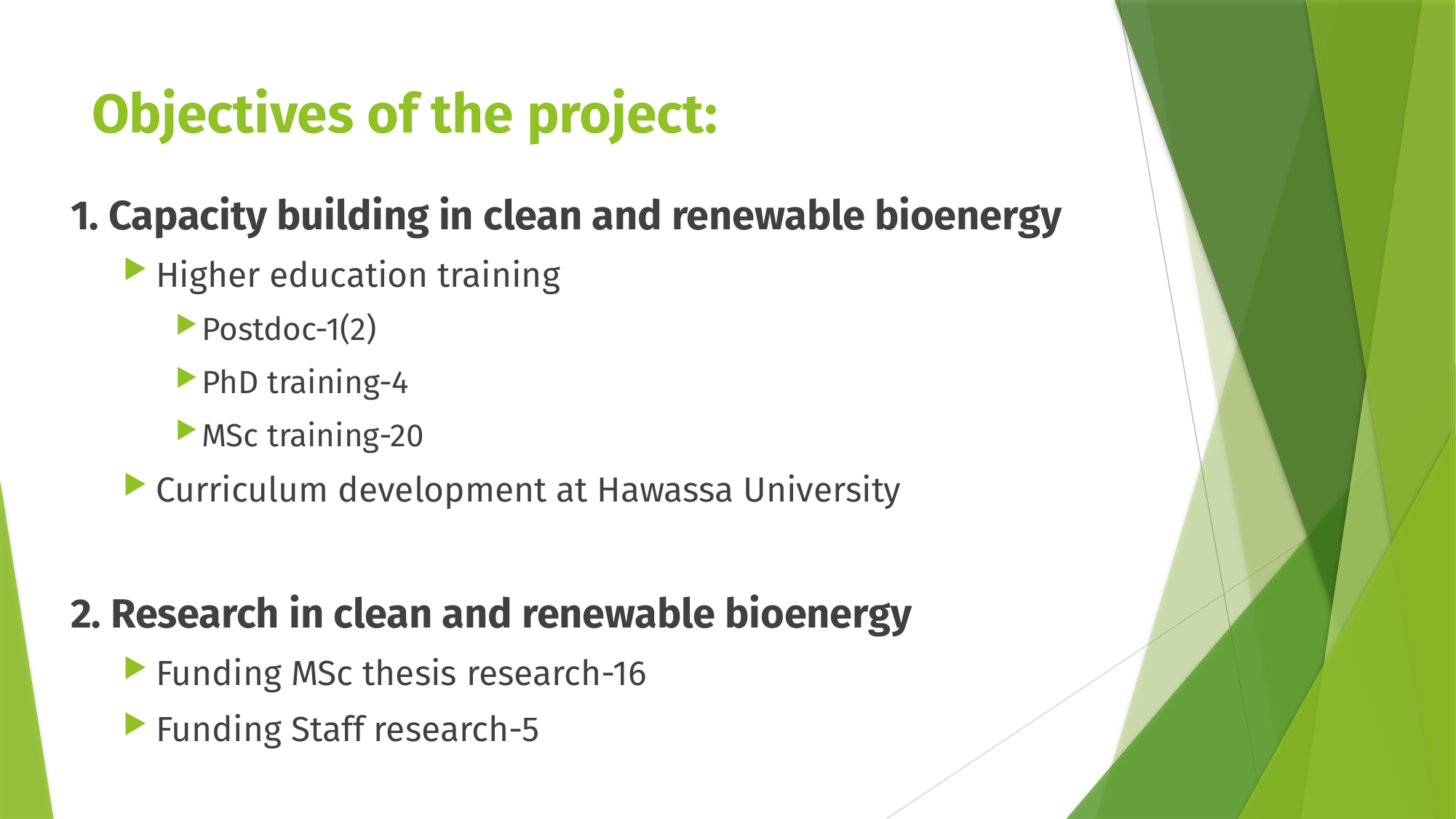

# Objectives of the project:
1. Capacity building in clean and renewable bioenergy
Higher education training
Postdoc-1(2)
PhD training-4
MSc training-20
Curriculum development at Hawassa University

2. Research in clean and renewable bioenergy
Funding MSc thesis research-16
Funding Staff research-5